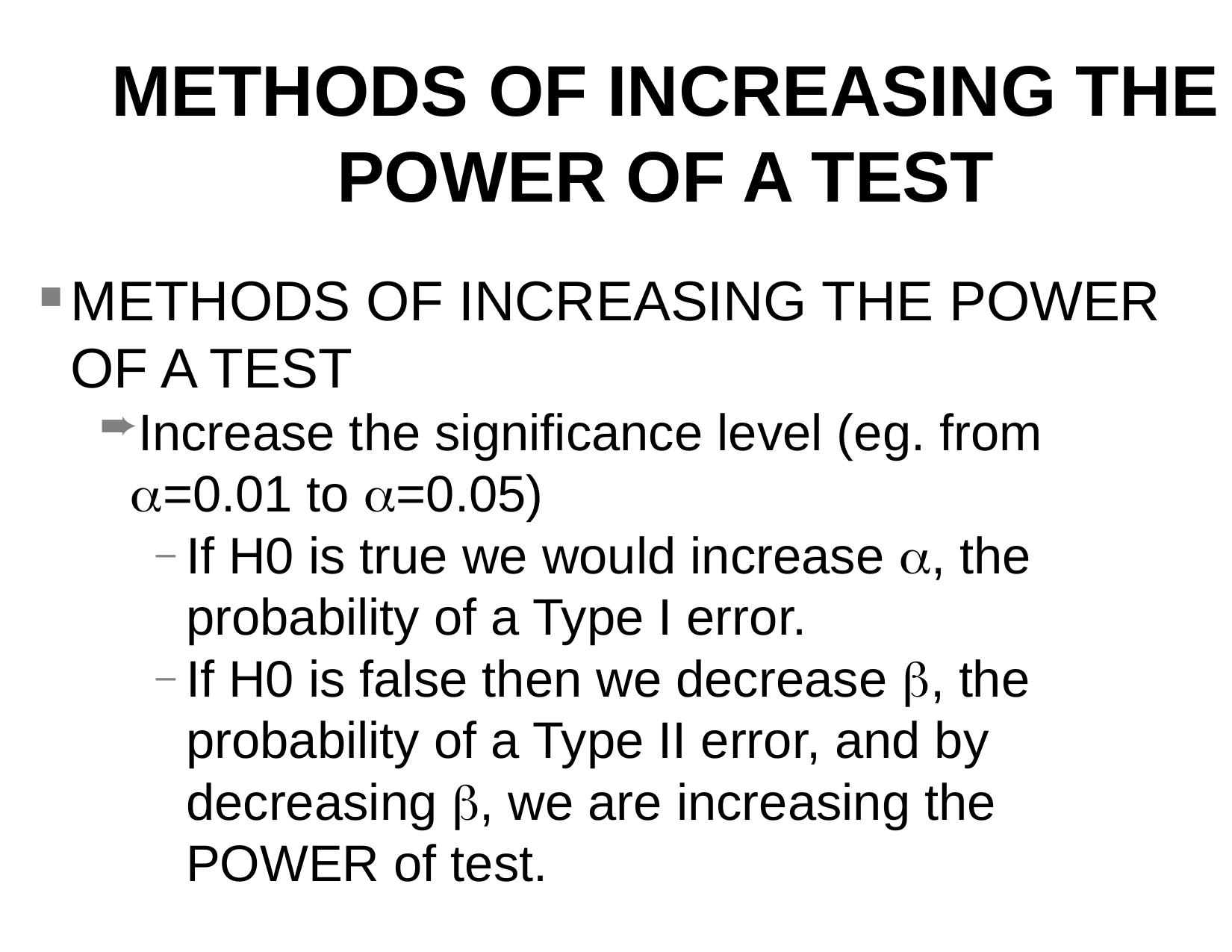

METHODS OF INCREASING THE POWER OF A TEST
METHODS OF INCREASING THE POWER OF A TEST
Increase the significance level (eg. from α=0.01 to α=0.05)
If H0 is true we would increase α, the probability of a Type I error.
If H0 is false then we decrease β, the probability of a Type II error, and by decreasing β, we are increasing the POWER of test.